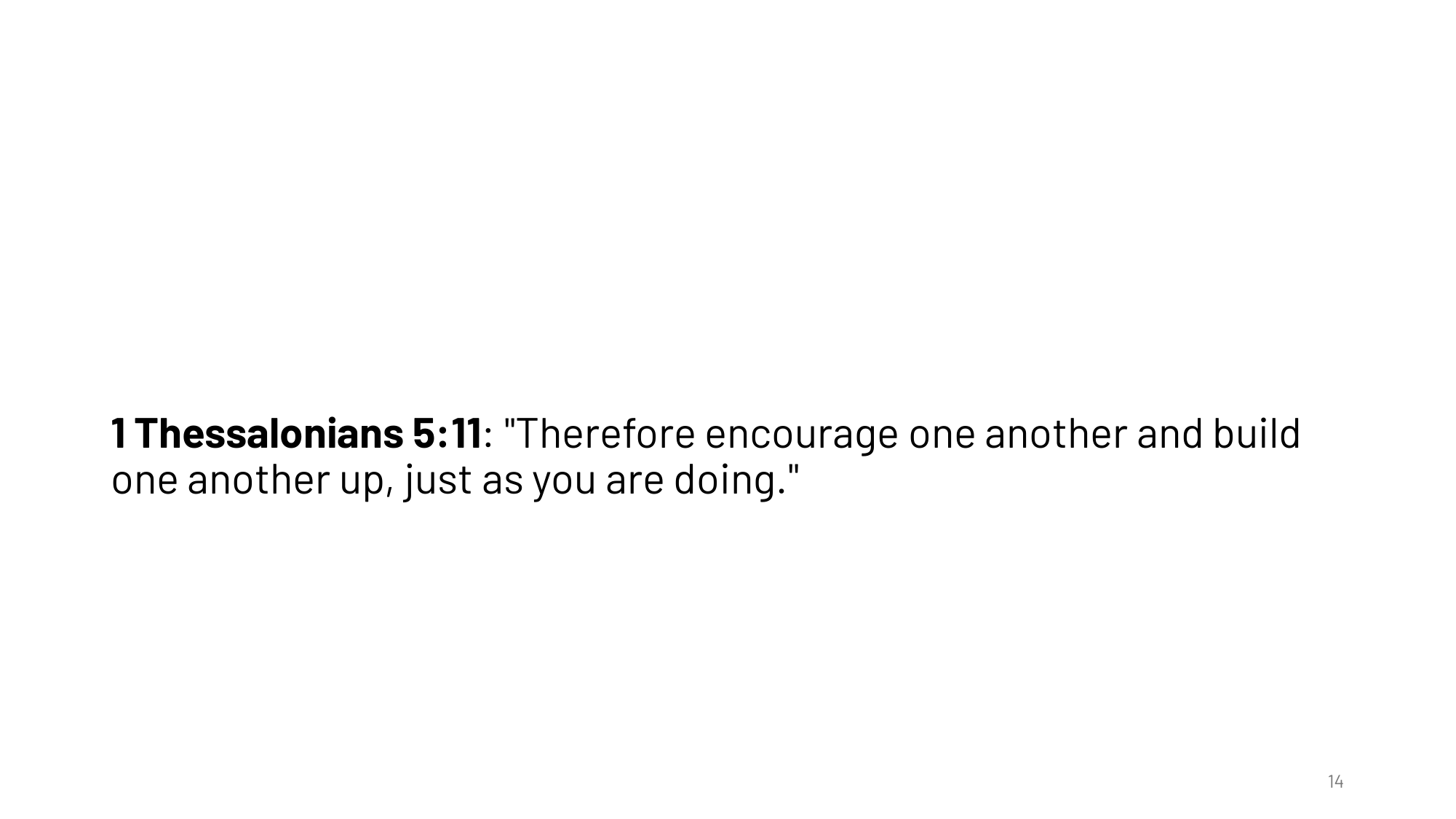

#

1 Thessalonians 5:11: "Therefore encourage one another and build one another up, just as you are doing."
14